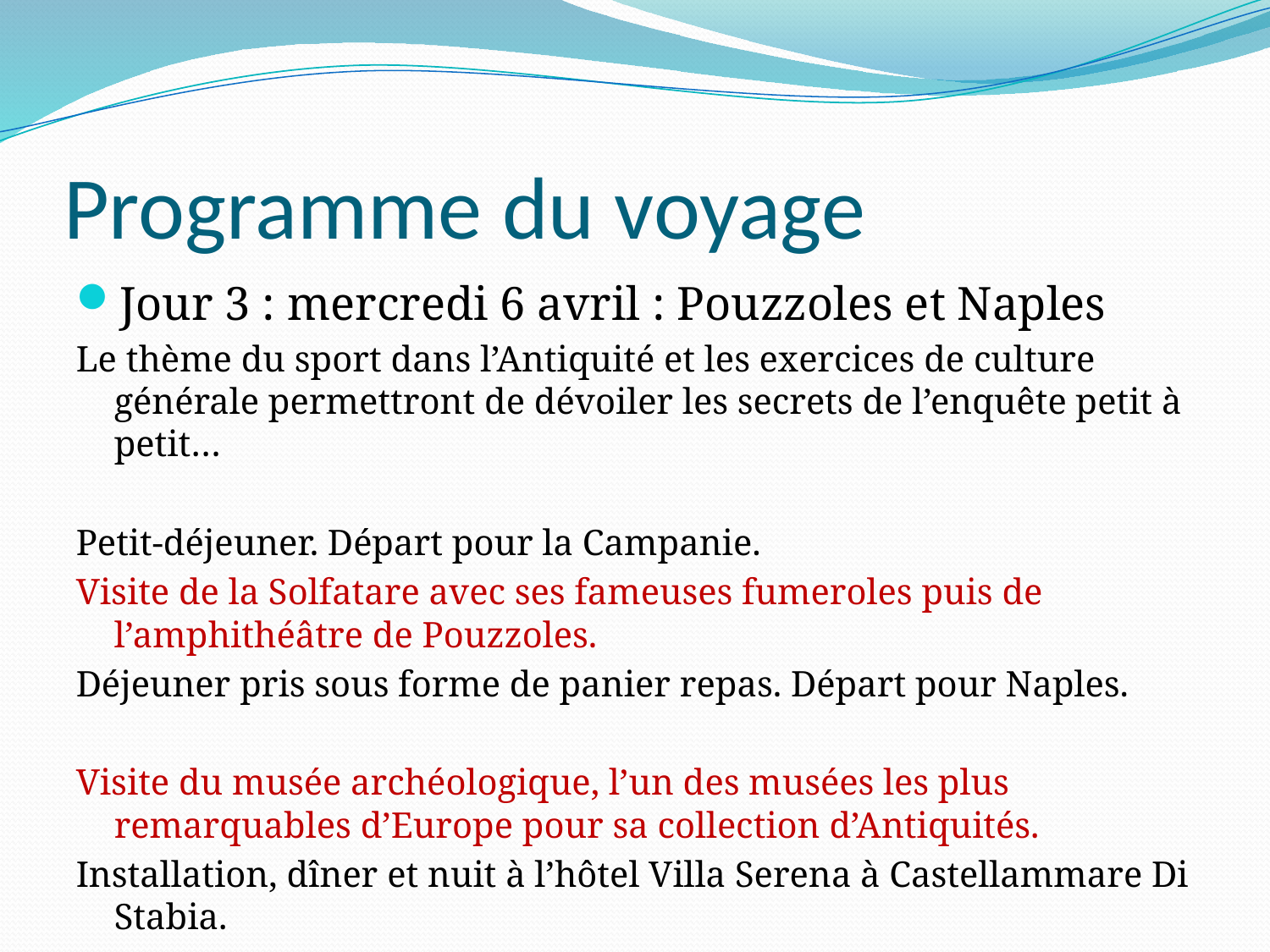

# Programme du voyage
Jour 3 : mercredi 6 avril : Pouzzoles et Naples
Le thème du sport dans l’Antiquité et les exercices de culture générale permettront de dévoiler les secrets de l’enquête petit à petit…

Petit-déjeuner. Départ pour la Campanie.
Visite de la Solfatare avec ses fameuses fumeroles puis de l’amphithéâtre de Pouzzoles.
Déjeuner pris sous forme de panier repas. Départ pour Naples.

Visite du musée archéologique, l’un des musées les plus remarquables d’Europe pour sa collection d’Antiquités.
Installation, dîner et nuit à l’hôtel Villa Serena à Castellammare Di Stabia.